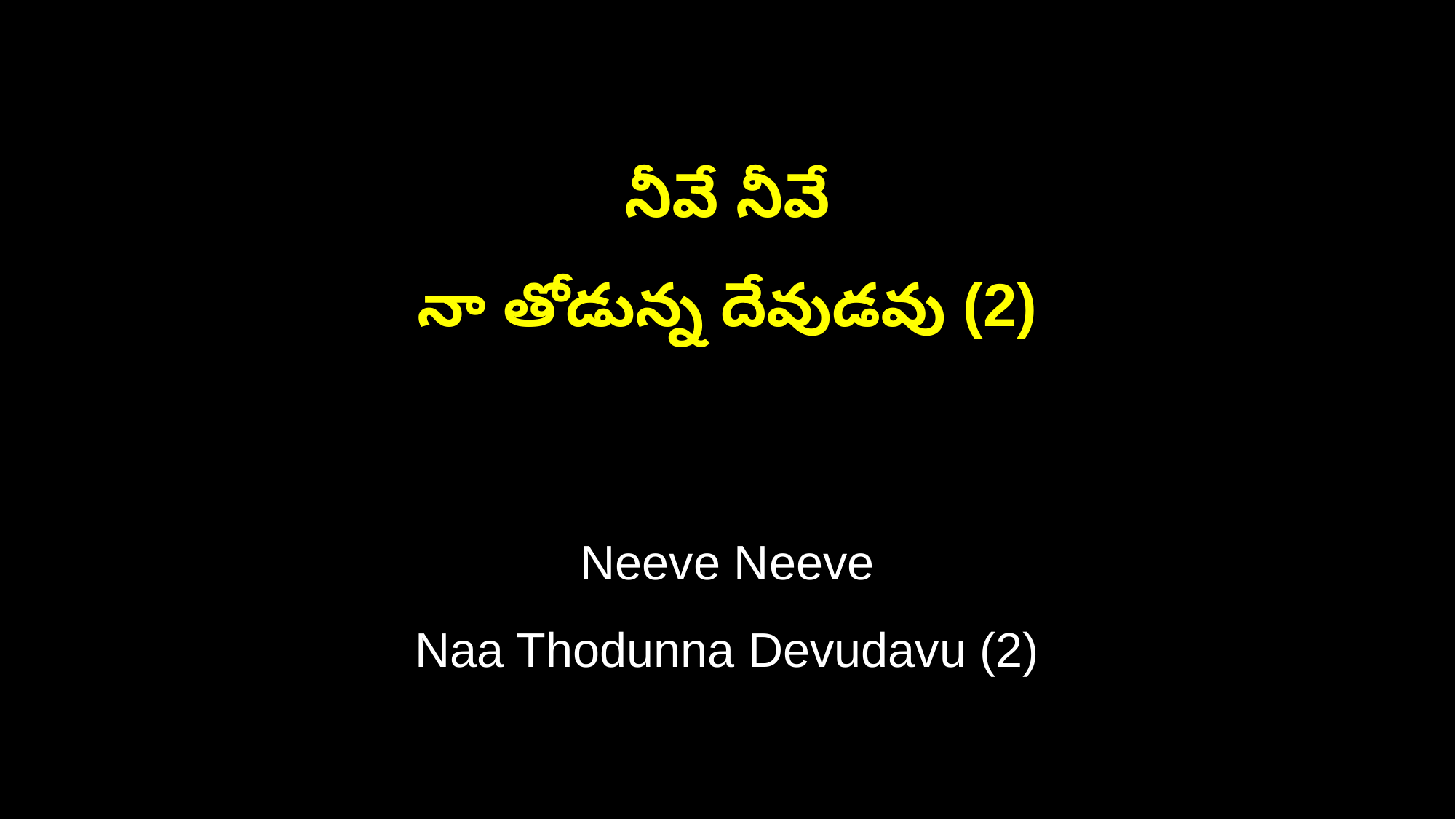

నీవే నీవే
నా తోడున్న దేవుడవు (2)
Neeve Neeve
Naa Thodunna Devudavu (2)